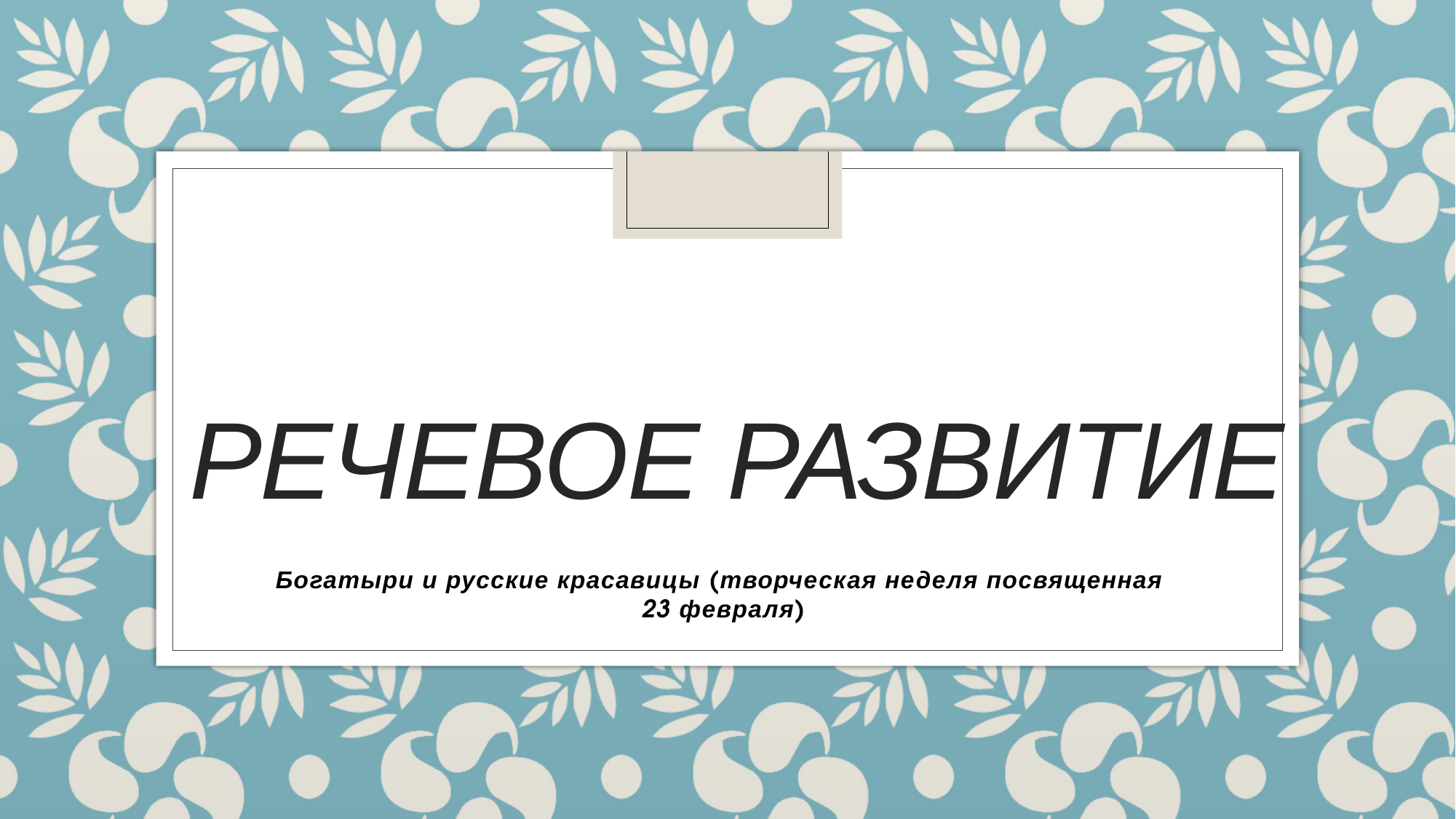

# Речевое развитие
Богатыри и русские красавицы (творческая неделя посвященная
23 февраля)